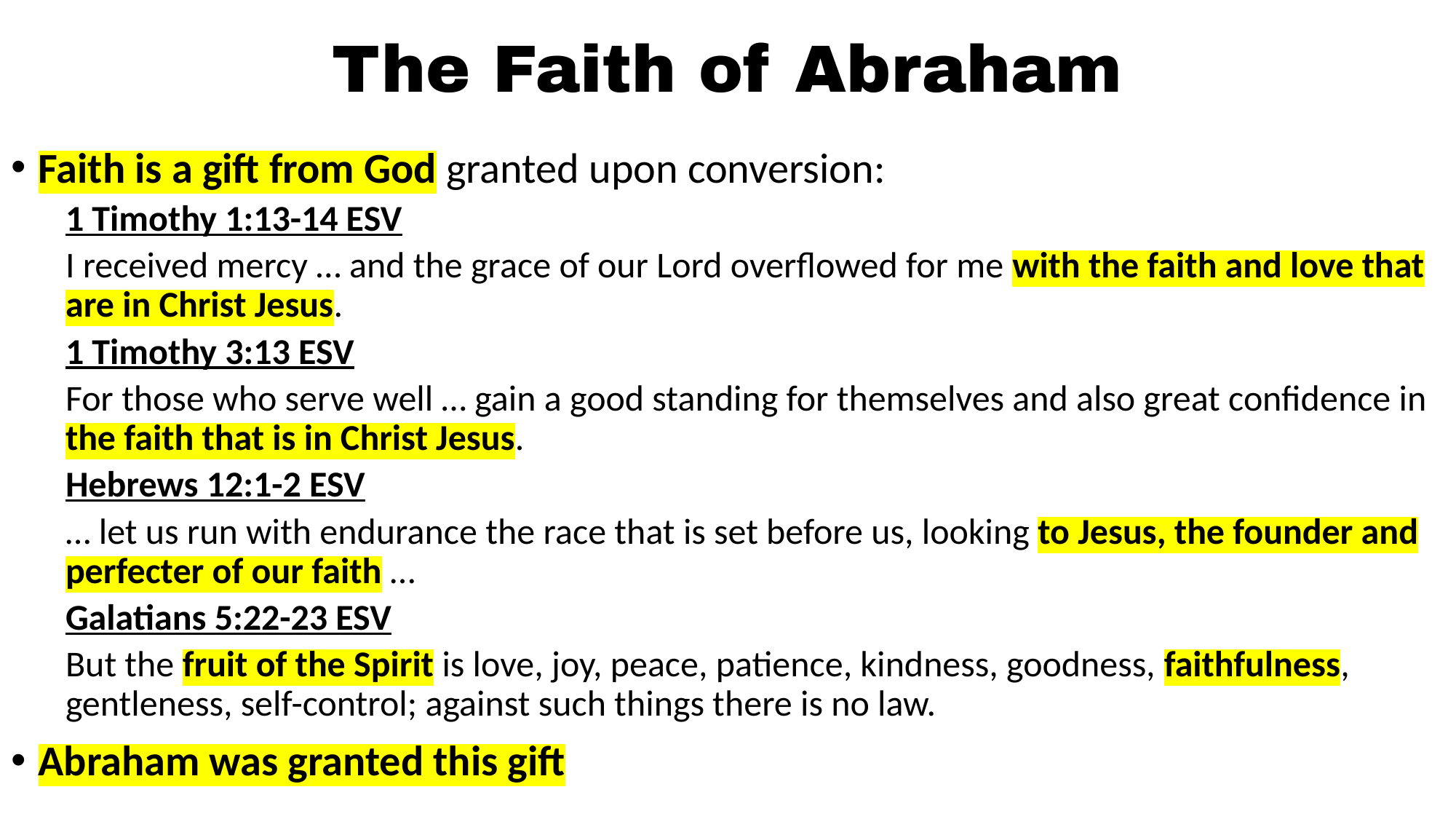

# The Faith of Abraham
Faith is a gift from God granted upon conversion:
1 Timothy 1:13-14 ESV
I received mercy … and the grace of our Lord overflowed for me with the faith and love that are in Christ Jesus.
1 Timothy 3:13 ESV
For those who serve well … gain a good standing for themselves and also great confidence in the faith that is in Christ Jesus.
Hebrews 12:1-2 ESV
… let us run with endurance the race that is set before us, looking to Jesus, the founder and perfecter of our faith …
Galatians 5:22-23 ESV
But the fruit of the Spirit is love, joy, peace, patience, kindness, goodness, faithfulness, gentleness, self-control; against such things there is no law.
Abraham was granted this gift